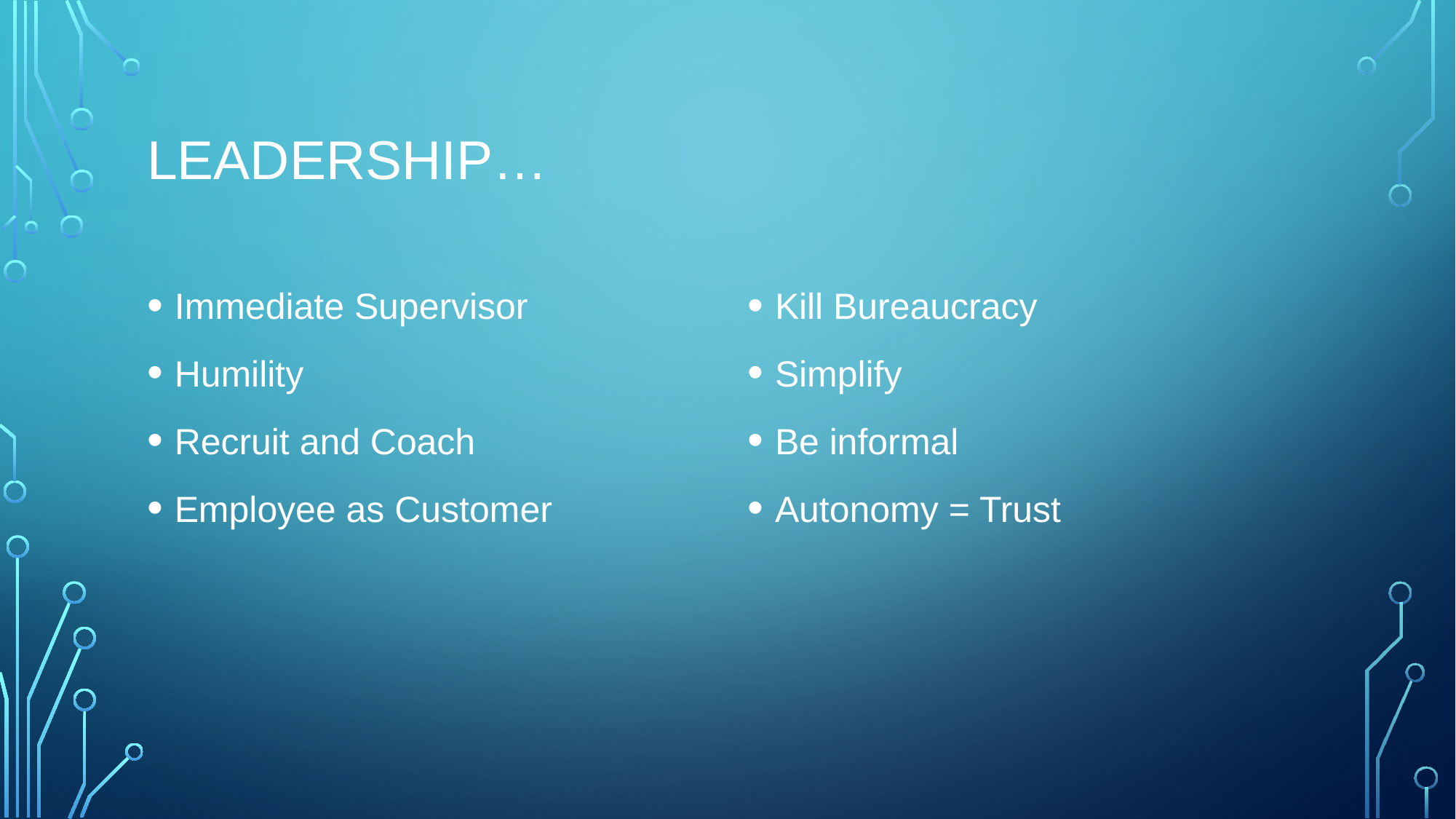

# Leadership…
Immediate Supervisor
Humility
Recruit and Coach
Employee as Customer
Kill Bureaucracy
Simplify
Be informal
Autonomy = Trust